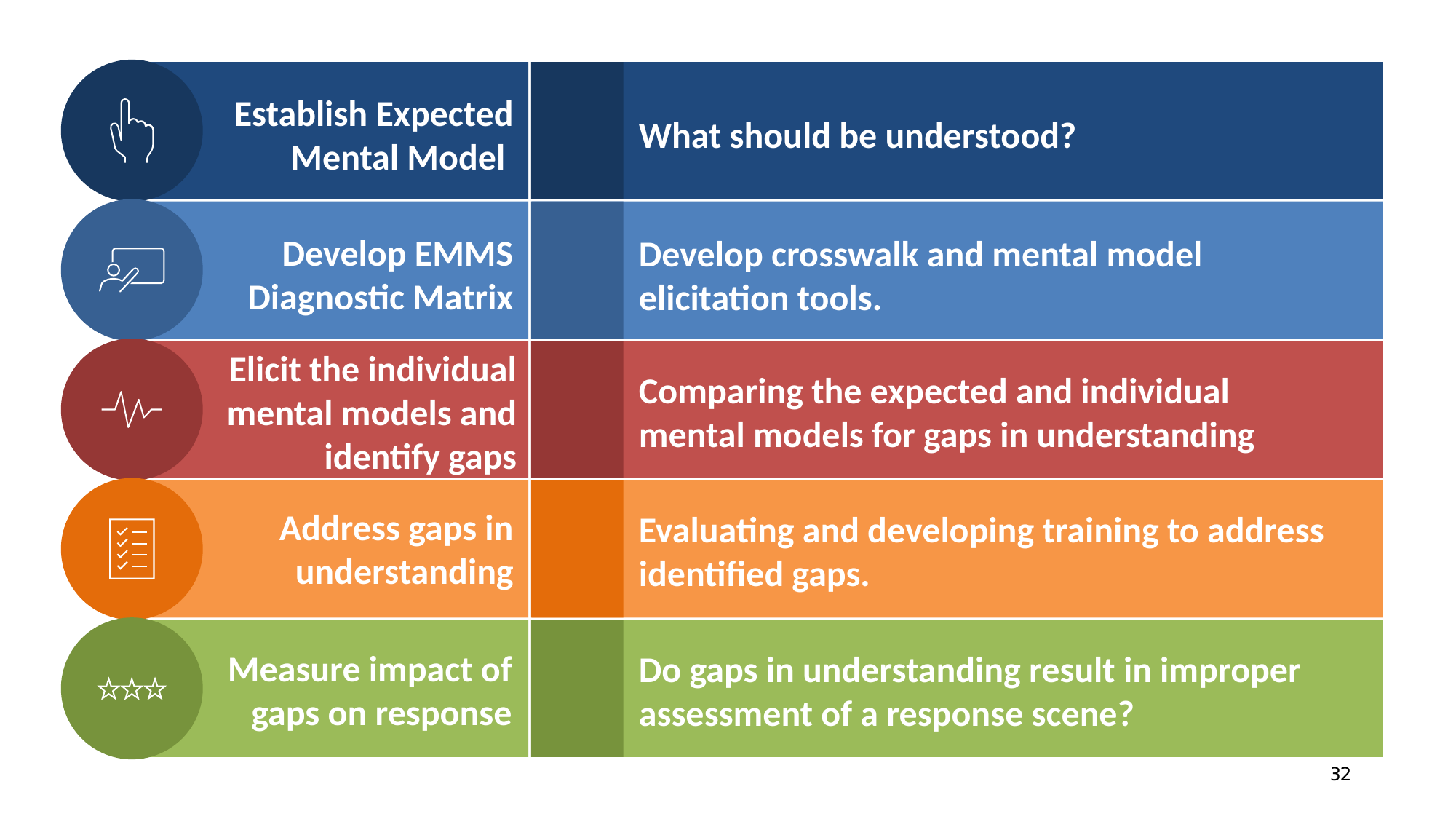

Establish Expected Mental Model

What should be understood?

Develop EMMS Diagnostic Matrix
Develop crosswalk and mental model elicitation tools.

Elicit the individual mental models and identify gaps

Comparing the expected and individual mental models for gaps in understanding

Address gaps in understanding
Evaluating and developing training to address identified gaps.

Measure impact of gaps on response
Do gaps in understanding result in improper assessment of a response scene?

32